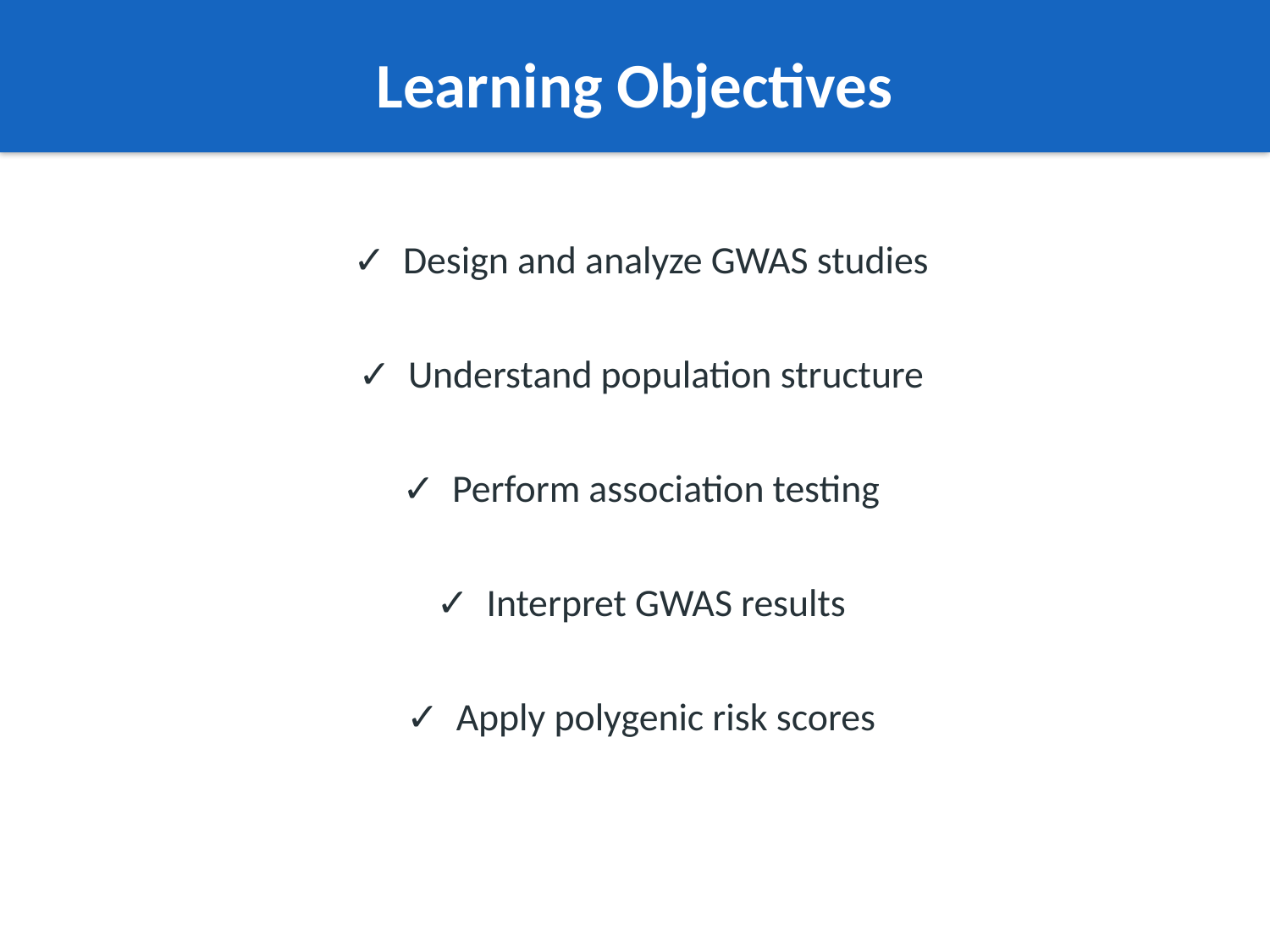

Learning Objectives
✓  Design and analyze GWAS studies
✓  Understand population structure
✓  Perform association testing
✓  Interpret GWAS results
✓  Apply polygenic risk scores